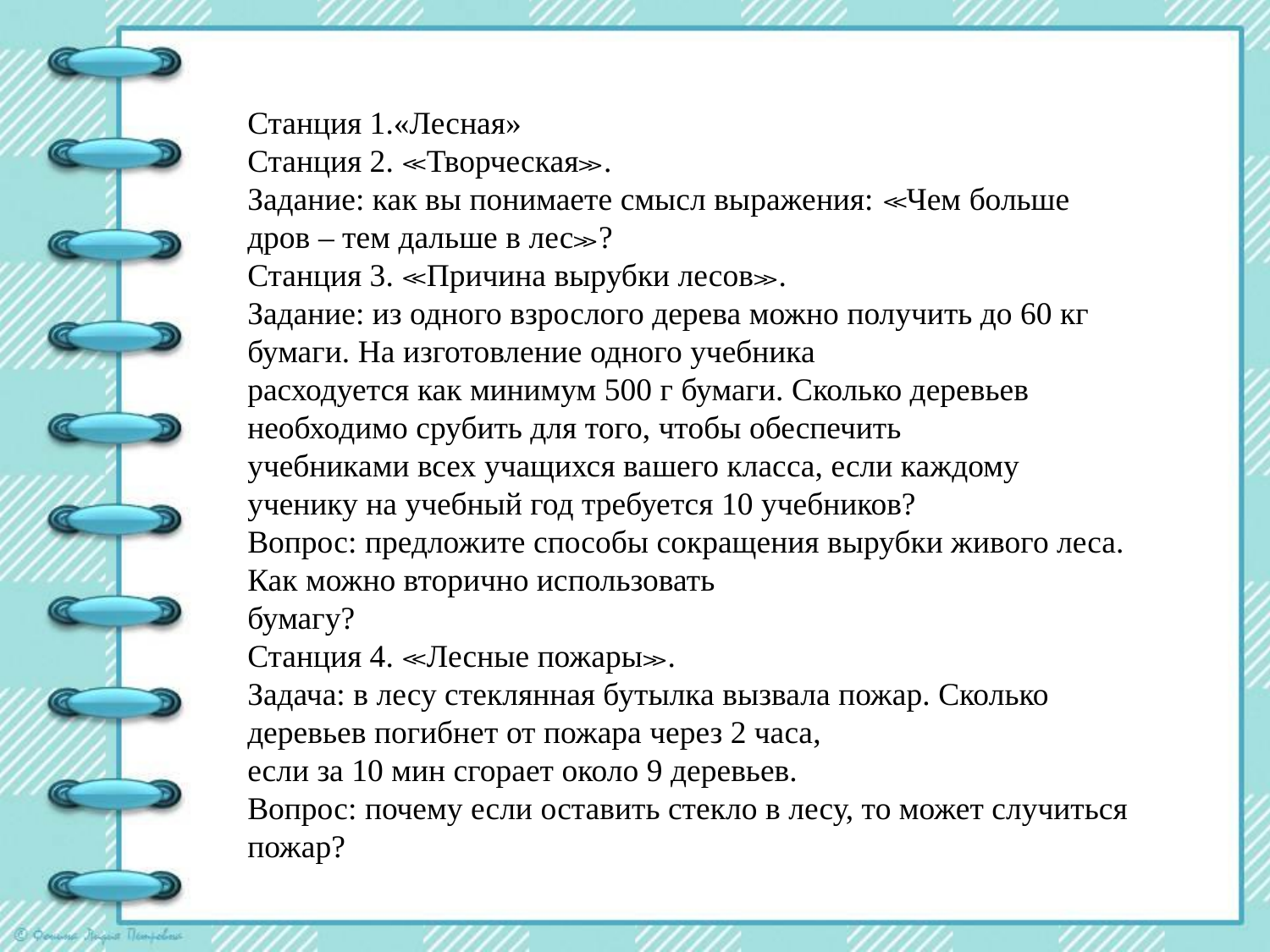

Станция 1.«Лесная»
Станция 2. ≪Творческая≫.
Задание: как вы понимаете смысл выражения: ≪Чем больше дров – тем дальше в лес≫?
Станция 3. ≪Причина вырубки лесов≫.
Задание: из одного взрослого дерева можно получить до 60 кг бумаги. На изготовление одного учебника
расходуется как минимум 500 г бумаги. Сколько деревьев необходимо срубить для того, чтобы обеспечить
учебниками всех учащихся вашего класса, если каждому ученику на учебный год требуется 10 учебников?
Вопрос: предложите способы сокращения вырубки живого леса. Как можно вторично использовать
бумагу?
Станция 4. ≪Лесные пожары≫.
Задача: в лесу стеклянная бутылка вызвала пожар. Сколько деревьев погибнет от пожара через 2 часа,
если за 10 мин сгорает около 9 деревьев.
Вопрос: почему если оставить стекло в лесу, то может случиться пожар?